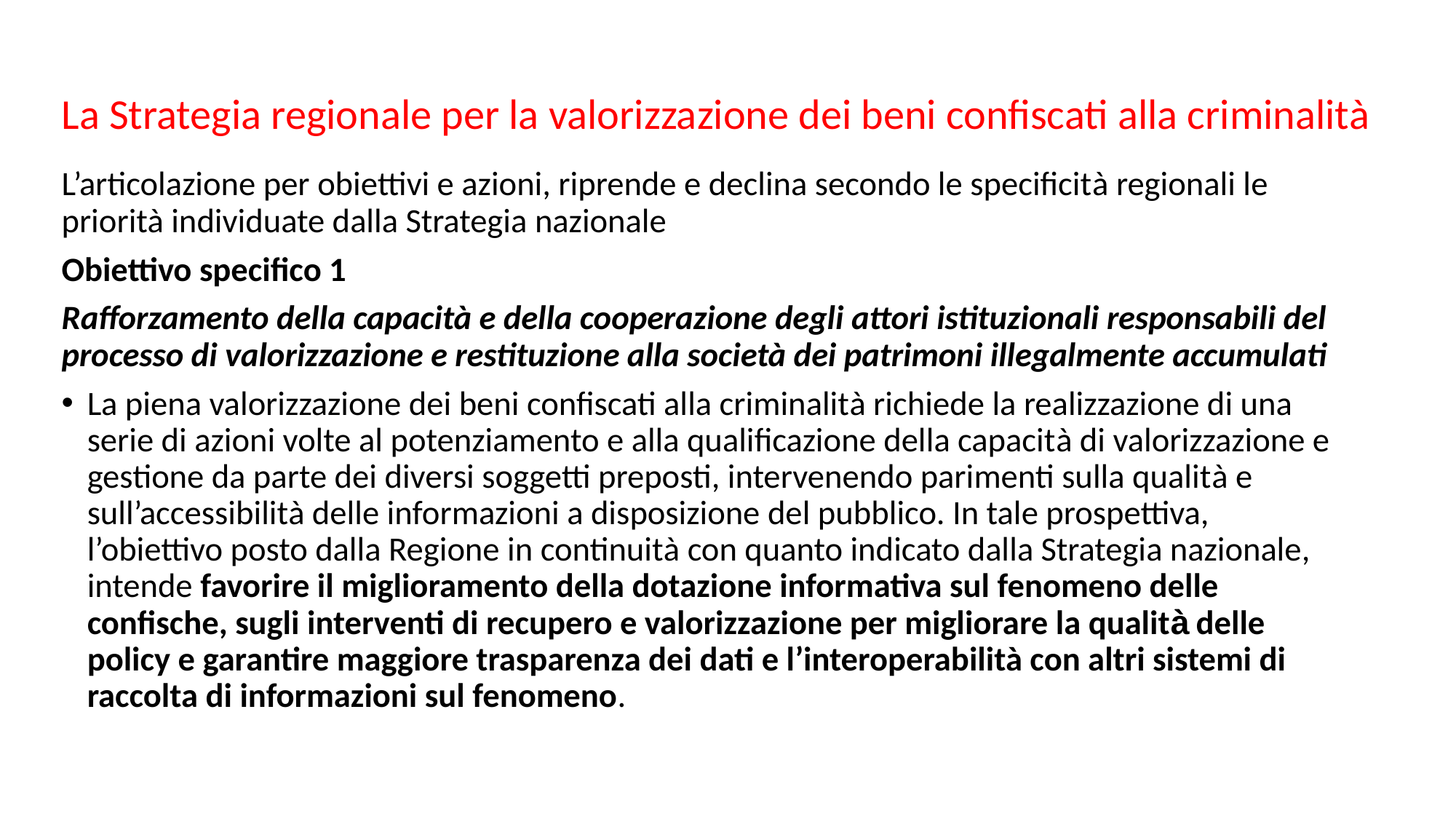

# La Strategia regionale per la valorizzazione dei beni confiscati alla criminalità
L’articolazione per obiettivi e azioni, riprende e declina secondo le specificità regionali le priorità individuate dalla Strategia nazionale
Obiettivo specifico 1
Rafforzamento della capacità e della cooperazione degli attori istituzionali responsabili del processo di valorizzazione e restituzione alla società dei patrimoni illegalmente accumulati
La piena valorizzazione dei beni confiscati alla criminalità richiede la realizzazione di una serie di azioni volte al potenziamento e alla qualificazione della capacità di valorizzazione e gestione da parte dei diversi soggetti preposti, intervenendo parimenti sulla qualità e sull’accessibilità delle informazioni a disposizione del pubblico. In tale prospettiva, l’obiettivo posto dalla Regione in continuità con quanto indicato dalla Strategia nazionale, intende favorire il miglioramento della dotazione informativa sul fenomeno delle confische, sugli interventi di recupero e valorizzazione per migliorare la qualità̀ delle policy e garantire maggiore trasparenza dei dati e l’interoperabilità con altri sistemi di raccolta di informazioni sul fenomeno.